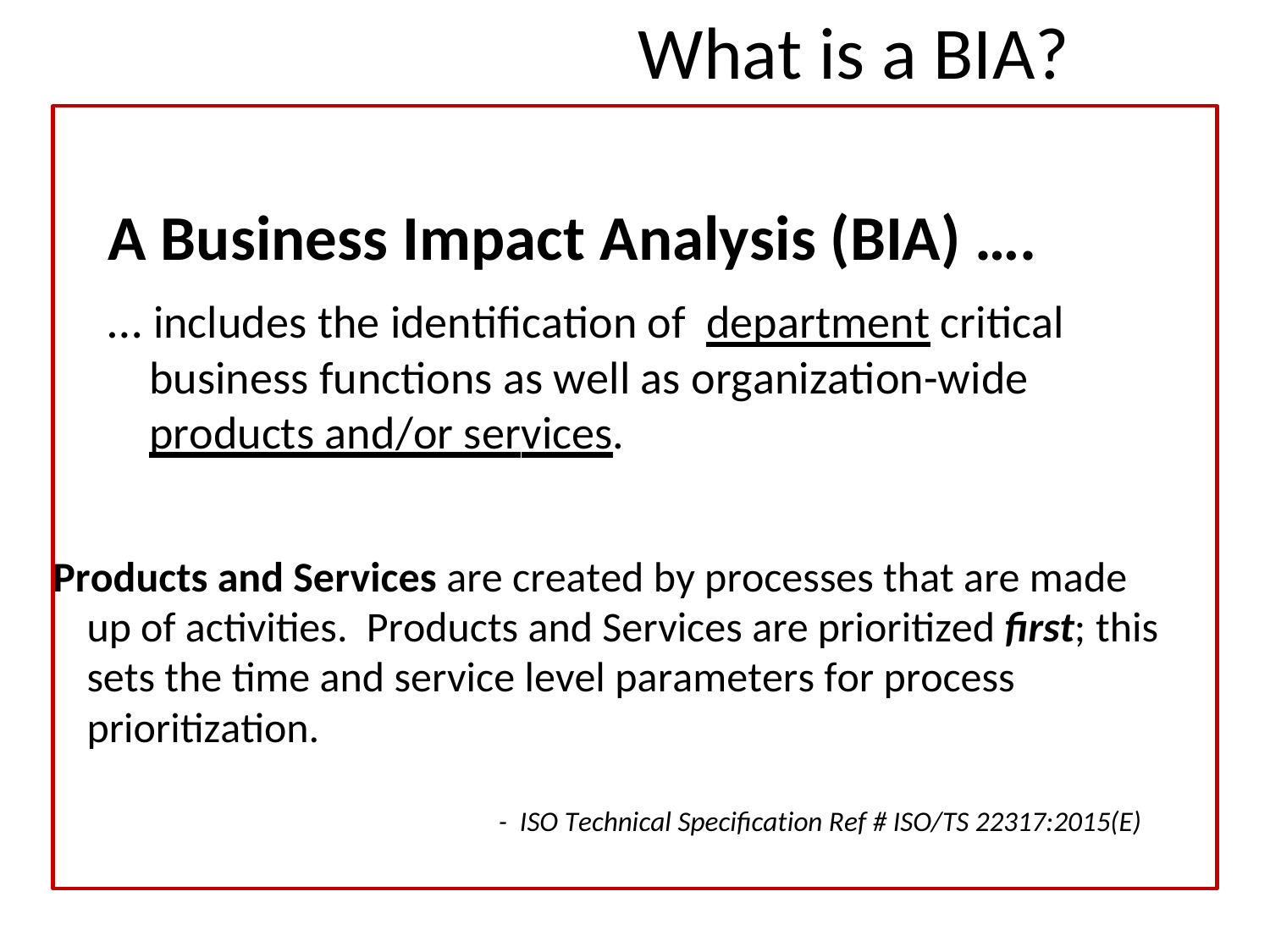

What is a BIA?

A Business Impact Analysis (BIA) ….
… includes the identification of department critical business functions as well as organization-wide products and/or services.
Products and Services are created by processes that are made up of activities. Products and Services are prioritized first; this sets the time and service level parameters for process prioritization.
- ISO Technical Specification Ref # ISO/TS 22317:2015(E)